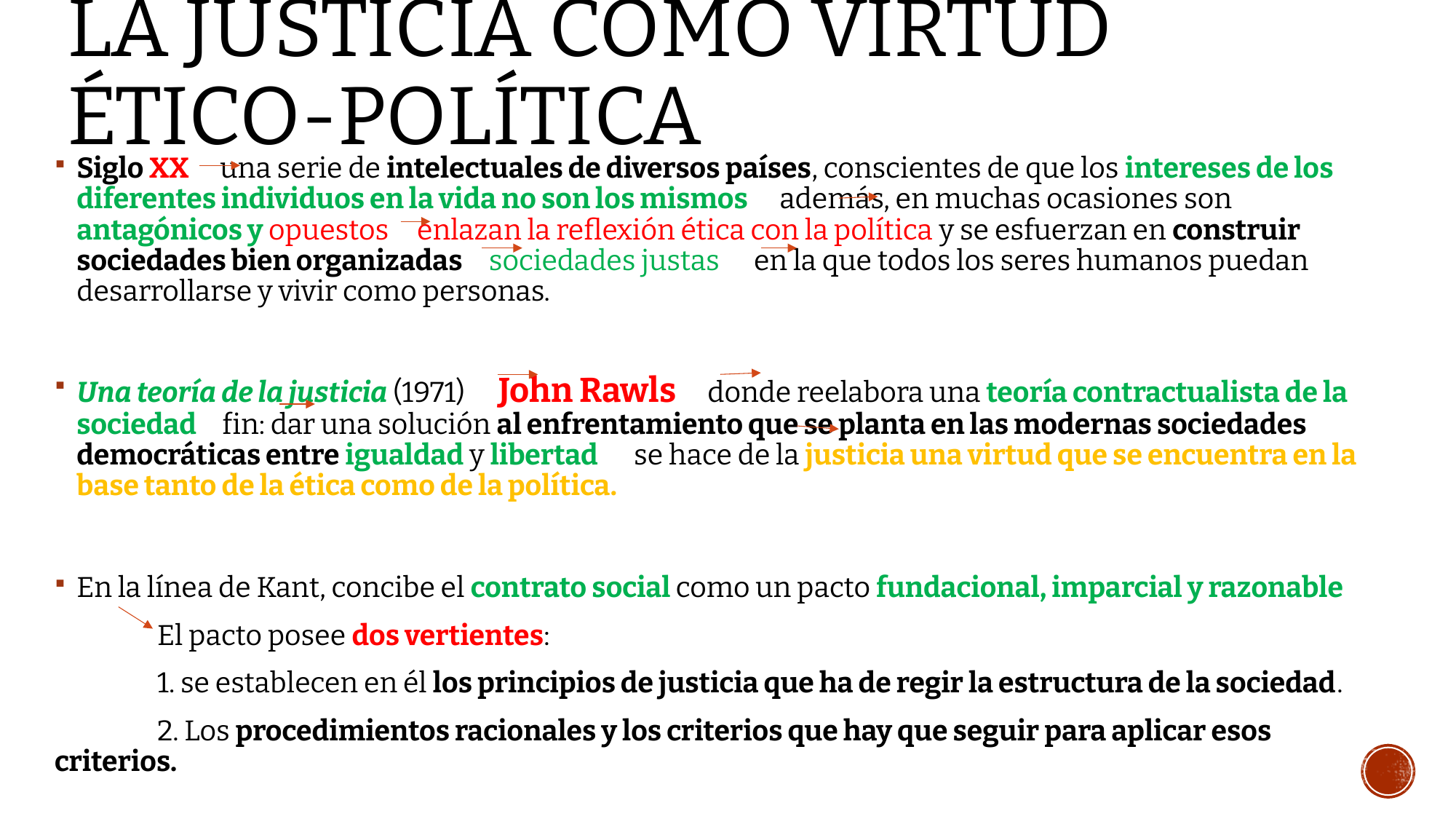

# La justicia como virtud ético-política
Siglo XX      una serie de intelectuales de diversos países, conscientes de que los intereses de los diferentes individuos en la vida no son los mismos      además, en muchas ocasiones son antagónicos y opuestos     enlazan la reflexión ética con la política y se esfuerzan en construir sociedades bien organizadas     sociedades justas      en la que todos los seres humanos puedan desarrollarse y vivir como personas.

Una teoría de la justicia (1971)      John Rawls     donde reelabora una teoría contractualista de la sociedad     fin: dar una solución al enfrentamiento que se planta en las modernas sociedades democráticas entre igualdad y libertad       se hace de la justicia una virtud que se encuentra en la base tanto de la ética como de la política.

En la línea de Kant, concibe el contrato social como un pacto fundacional, imparcial y razonable
	El pacto posee dos vertientes:
	1. se establecen en él los principios de justicia que ha de regir la estructura de la sociedad.
	2. Los procedimientos racionales y los criterios que hay que seguir para aplicar esos criterios.